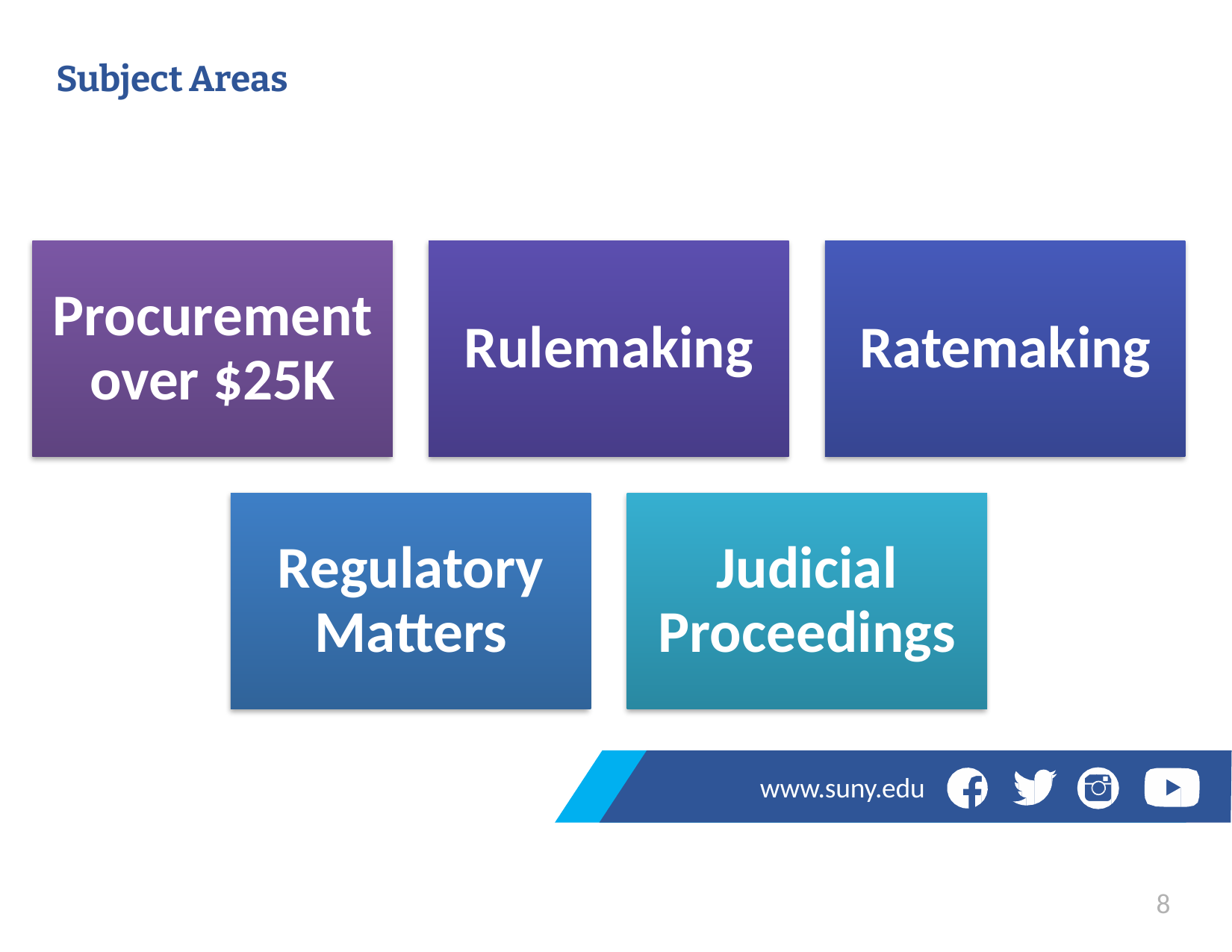

# Subject Areas
Procurement over $25K
Rulemaking
Ratemaking
Regulatory Matters
Judicial Proceedings

www.suny.edu
8